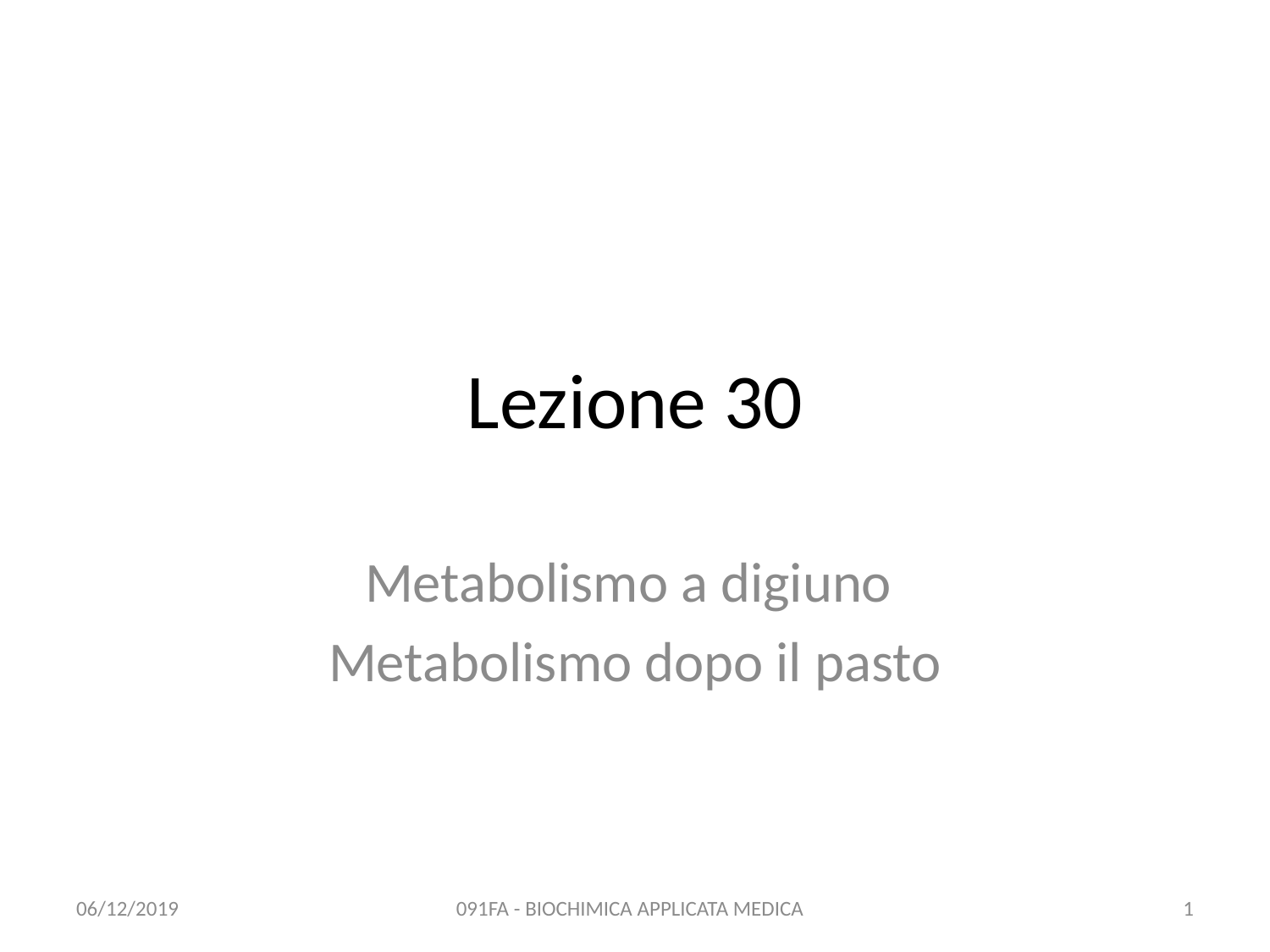

# Lezione 30
Metabolismo a digiuno
Metabolismo dopo il pasto

06/12/2019
091FA - BIOCHIMICA APPLICATA MEDICA
1